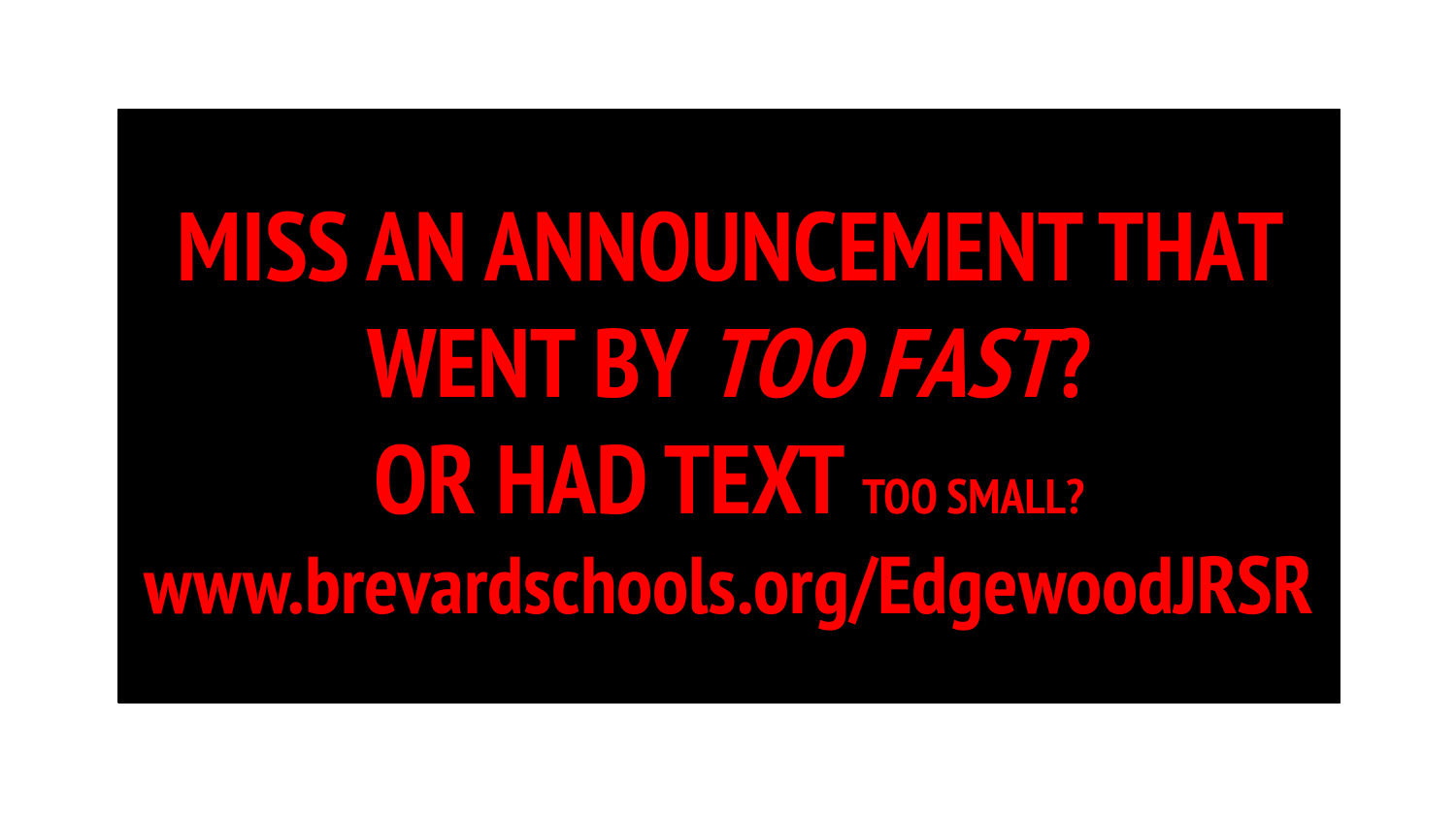

# MISS AN ANNOUNCEMENT THAT WENT BY TOO FAST?
OR HAD TEXT TOO SMALL?
www.brevardschools.org/EdgewoodJRSR